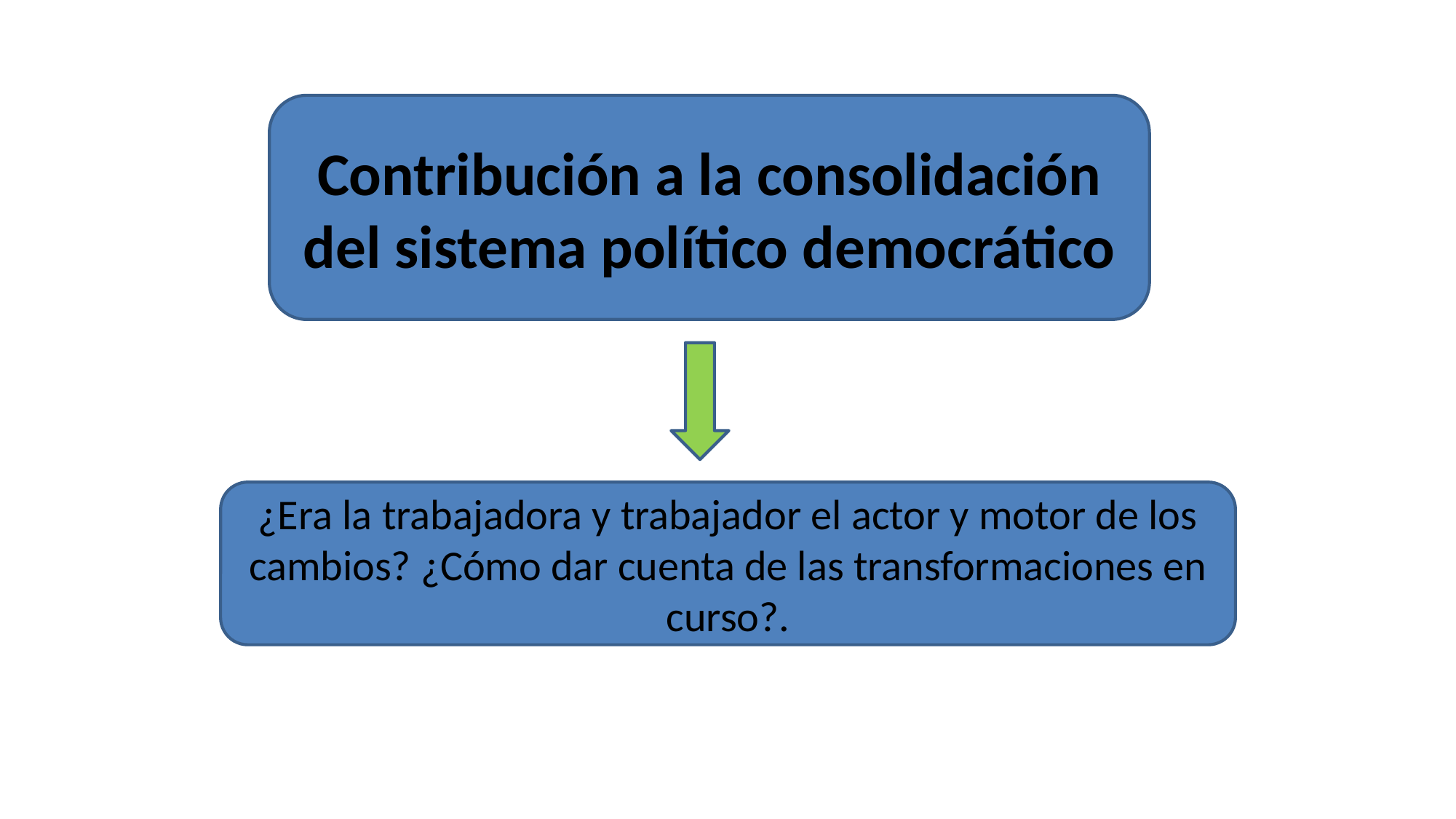

Contribución a la consolidación del sistema político democrático

¿Era la trabajadora y trabajador el actor y motor de los cambios? ¿Cómo dar cuenta de las transformaciones en curso?.